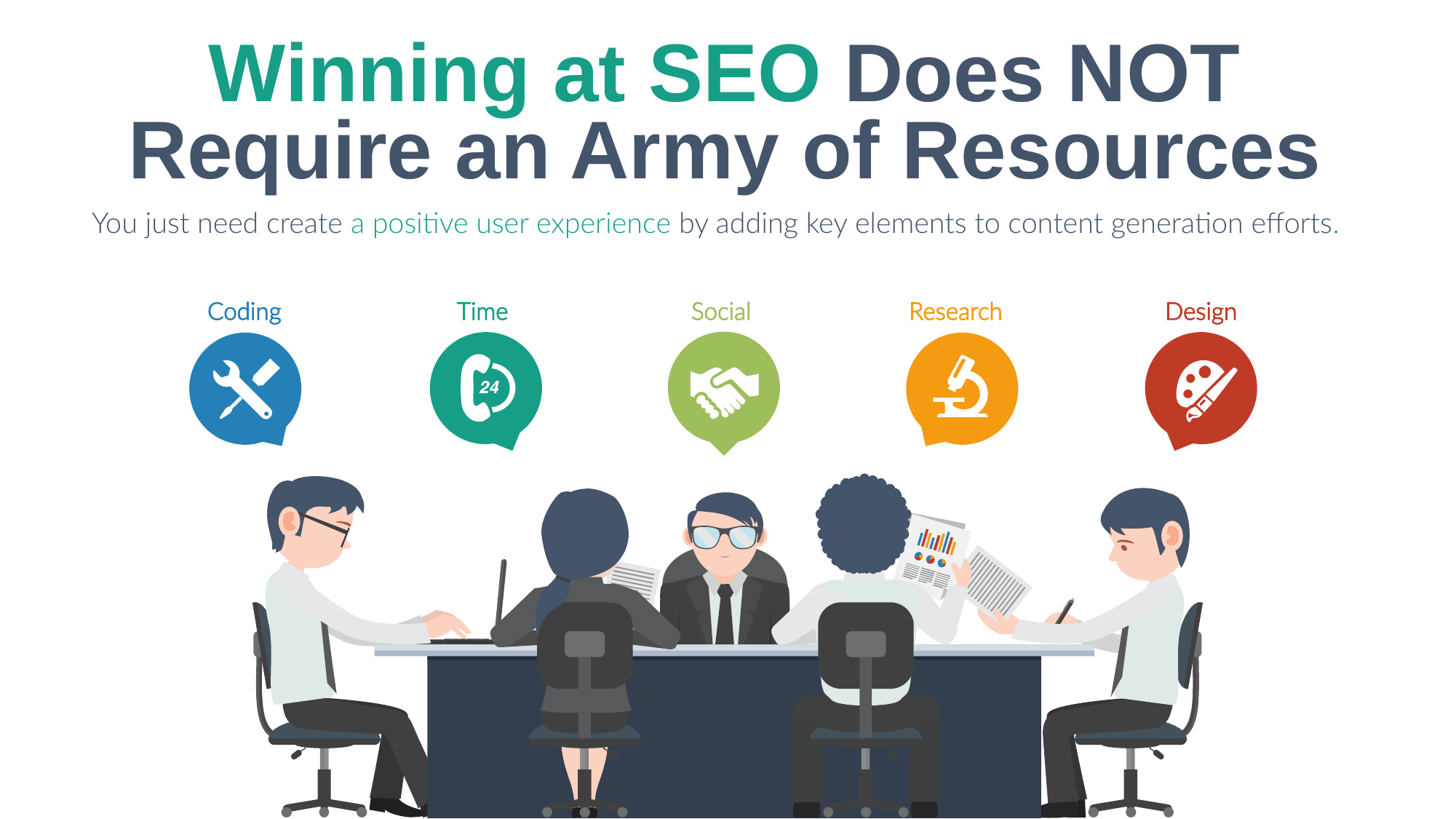

Winning at SEO Does NOT Require an Army of Resources
You just need create a positive user experience by adding key elements to content generation efforts.
Coding
Time
Social
Research
Design